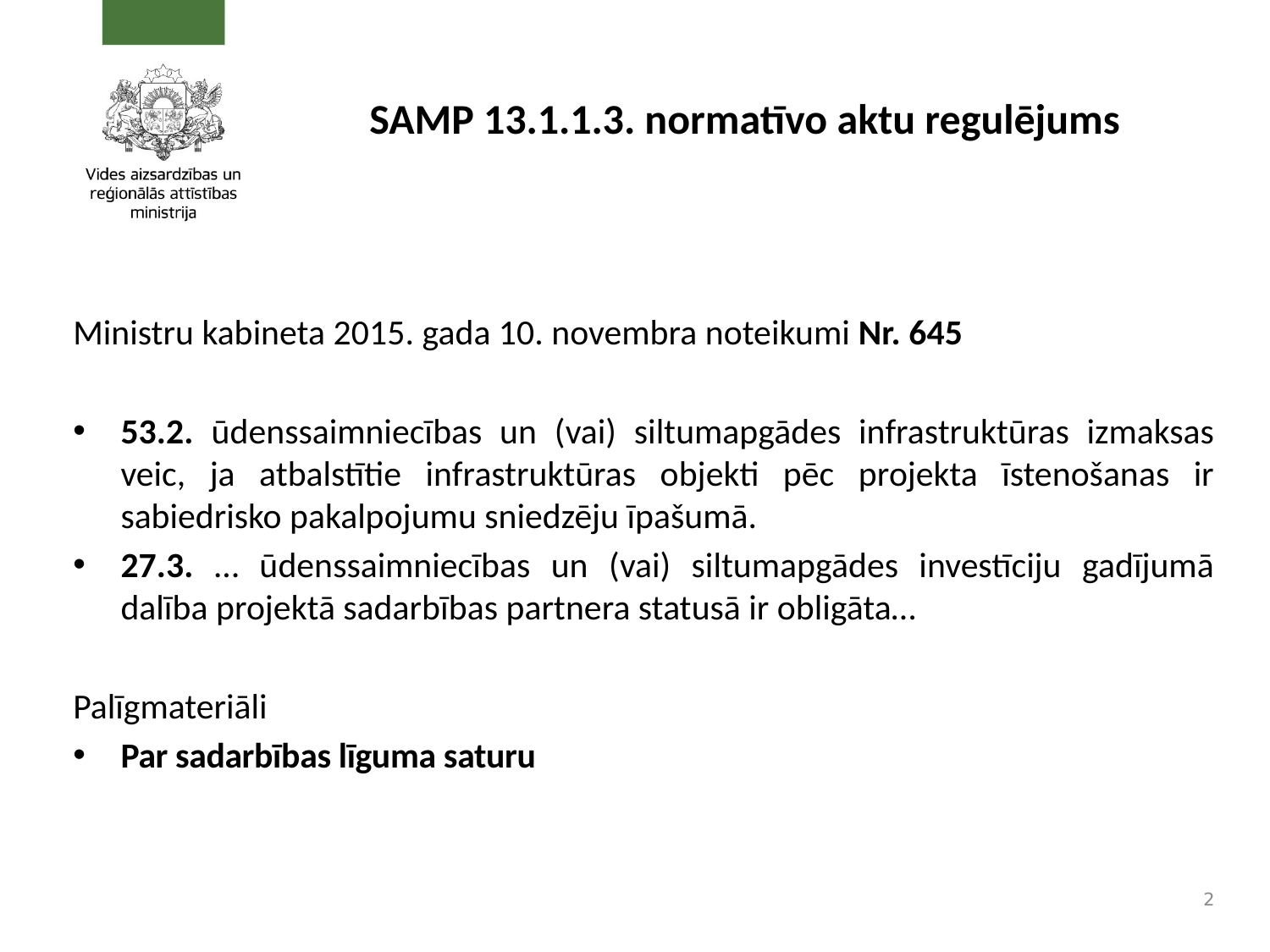

# SAMP 13.1.1.3. normatīvo aktu regulējums

Ministru kabineta 2015. gada 10. novembra noteikumi Nr. 645

53.2. ūdenssaimniecības un (vai) siltumapgādes infrastruktūras izmaksas veic, ja atbalstītie infrastruktūras objekti pēc projekta īstenošanas ir sabiedrisko pakalpojumu sniedzēju īpašumā.
27.3. … ūdenssaimniecības un (vai) siltumapgādes investīciju gadījumā dalība projektā sadarbības partnera statusā ir obligāta…

Palīgmateriāli
Par sadarbības līguma saturu

2